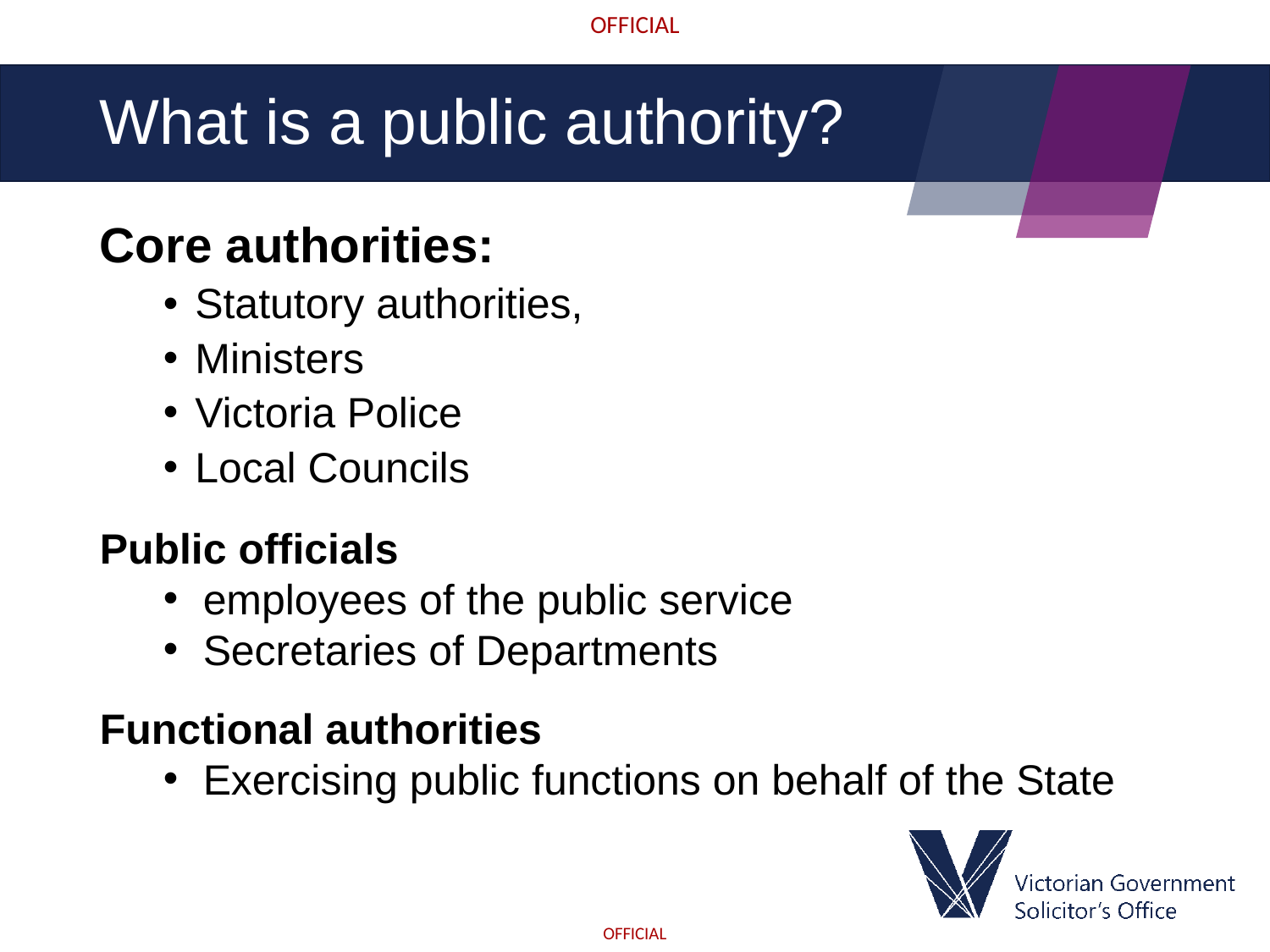

# What is a public authority?
Core authorities:
Statutory authorities,
Ministers
Victoria Police
Local Councils
Public officials
employees of the public service
Secretaries of Departments
Functional authorities
Exercising public functions on behalf of the State